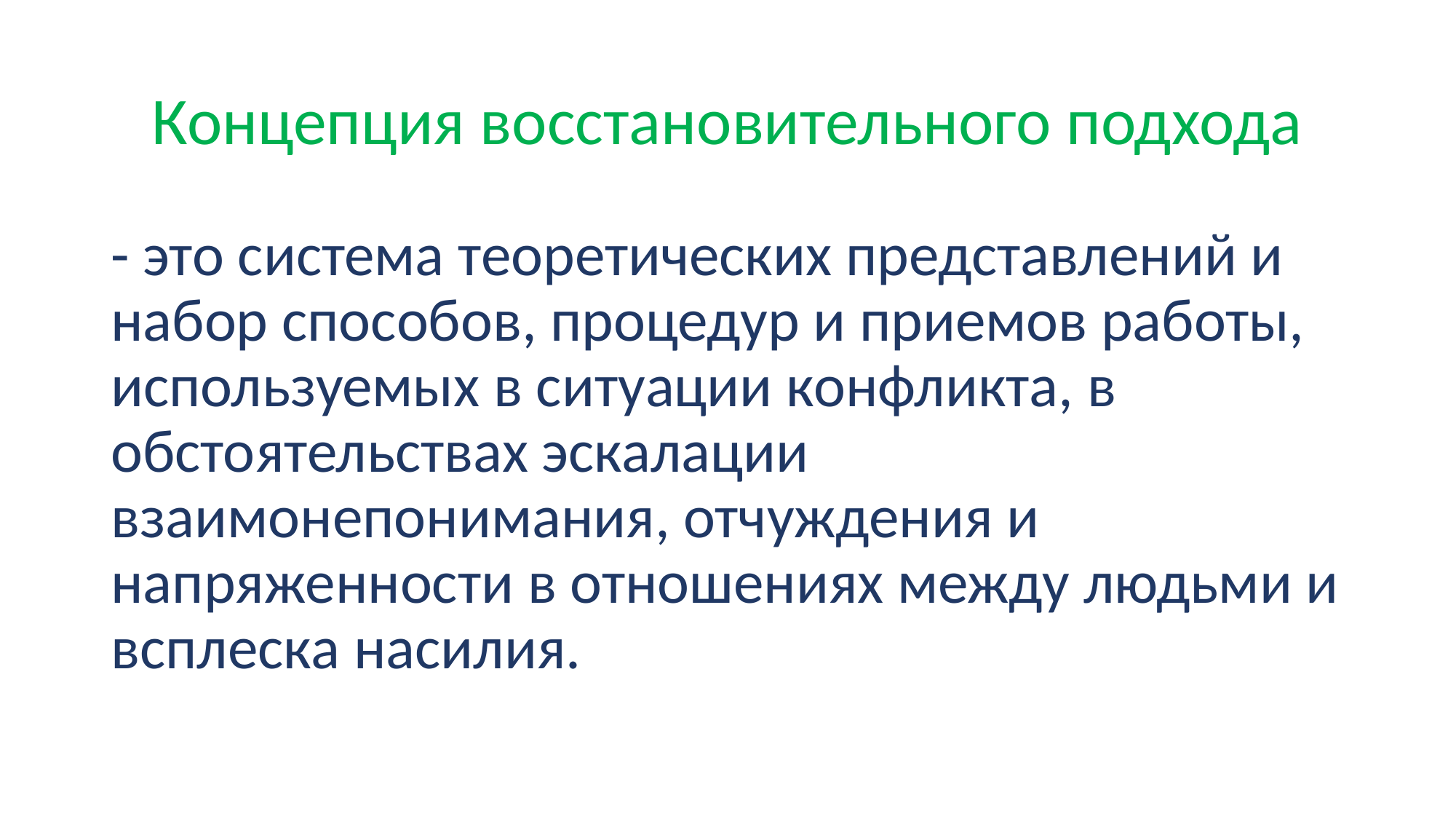

# Концепция восстановительного подхода
- это система теоретических представлений и набор способов, процедур и приемов работы, используемых в ситуации конфликта, в обстоятельствах эскалации взаимонепонимания, отчуждения и напряженности в отношениях между людьми и всплеска насилия.